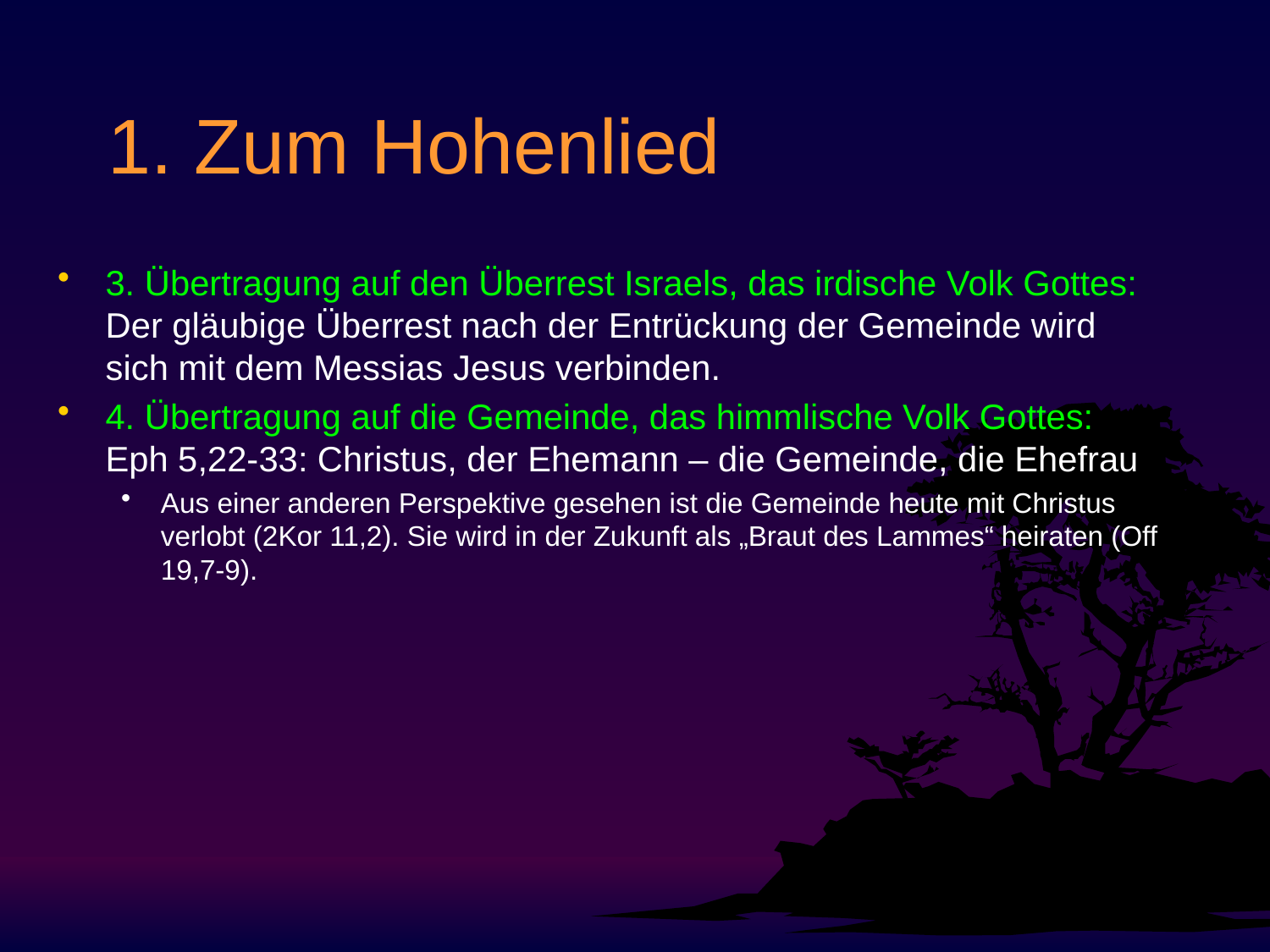

# 1. Zum Hohenlied
3. Übertragung auf den Überrest Israels, das irdische Volk Gottes: Der gläubige Überrest nach der Entrückung der Gemeinde wird sich mit dem Messias Jesus verbinden.
4. Übertragung auf die Gemeinde, das himmlische Volk Gottes: Eph 5,22-33: Christus, der Ehemann – die Gemeinde, die Ehefrau
Aus einer anderen Perspektive gesehen ist die Gemeinde heute mit Christus verlobt (2Kor 11,2). Sie wird in der Zukunft als „Braut des Lammes“ heiraten (Off 19,7-9).